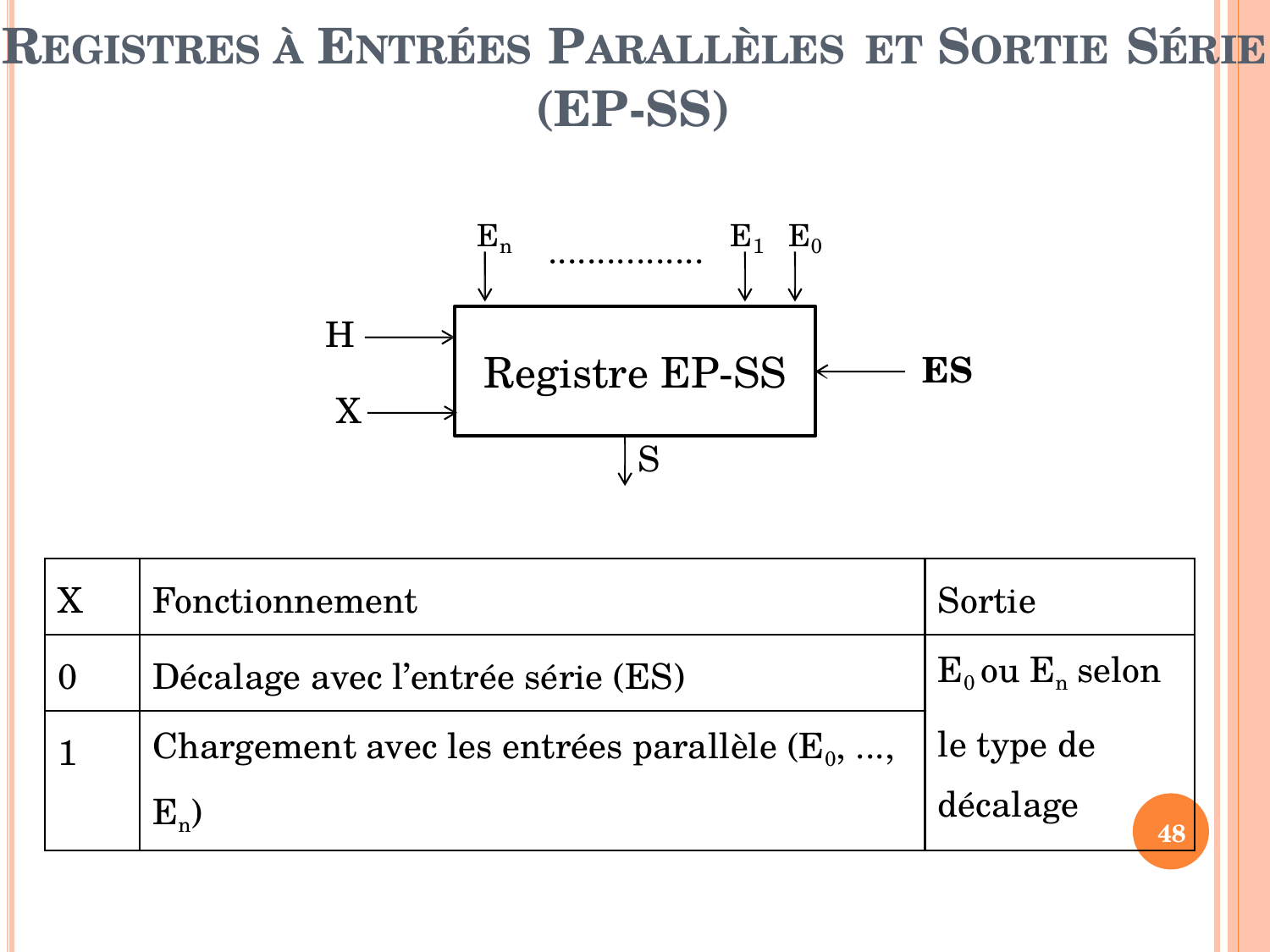

REGISTRES
À ENTRÉES PARALLÈLES
(EP-SS)
ET SORTIE
SÉRIE
En
E1
E0
................

Registre EP-SS
H

ES

X

S

X

Fonctionnement

Sortie

0

Décalage avec l’entrée série (ES)

E0 ou En selon
le type de
décalage

1

Chargement avec les entrées parallèle (E0, ...,
En)

48